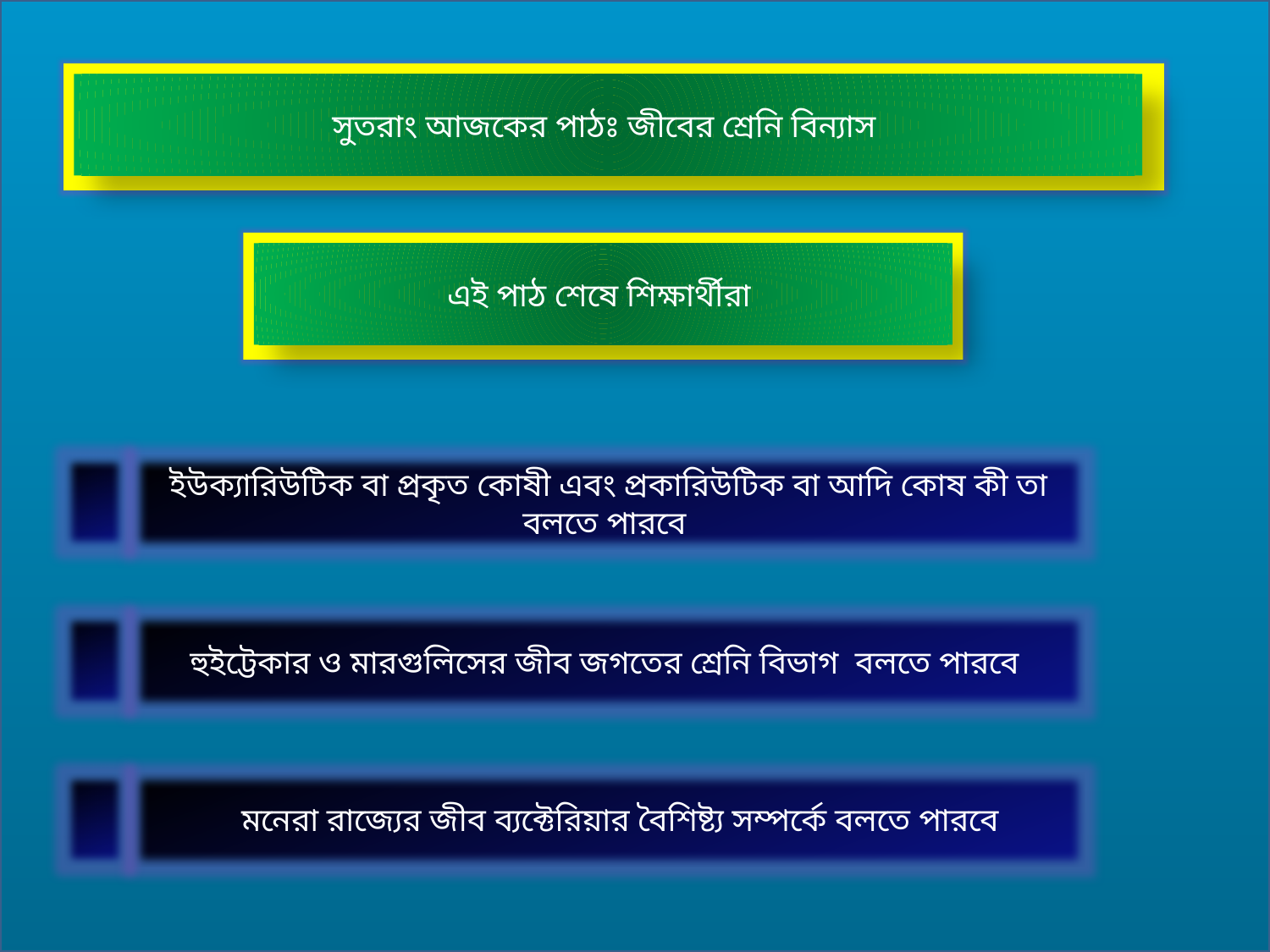

সুতরাং আজকের পাঠঃ জীবের শ্রেনি বিন্যাস

এই পাঠ শেষে শিক্ষার্থীরা

ইউক্যারিউটিক বা প্রকৃত কোষী এবং প্রকারিউটিক বা আদি কোষ কী তা বলতে পারবে

হুইট্টেকার ও মারগুলিসের জীব জগতের শ্রেনি বিভাগ  বলতে পারবে

মনেরা রাজ্যের জীব ব্যক্টেরিয়ার বৈশিষ্ট্য সম্পর্কে বলতে পারবে